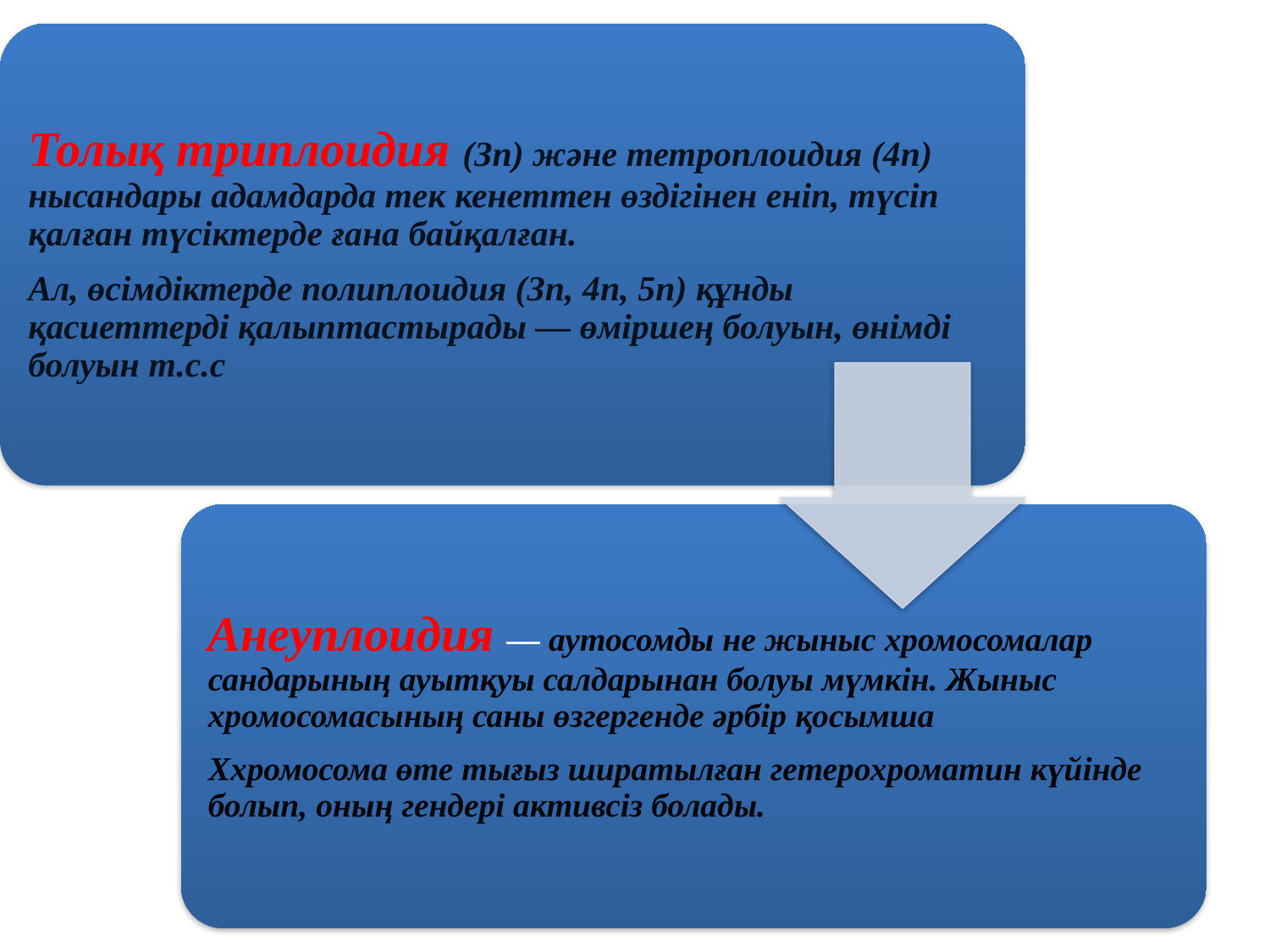

#
Толық триплоидия (Зп) және тетроплоидия (4п) нысандары адамдарда тек кенеттен өздігінен еніп, түсіп қалған түсіктерде ғана байқалған.
Ал, өсімдіктерде полиплоидия (Зп, 4п, 5п) құнды қасиеттерді қалыптастырады — өміршең болуын, өнімді болуын т.с.с
Анеуплоидия — аутосомды не жыныс хромосомалар сандарының ауытқуы салдарынан болуы мүмкін. Жыныс хромосомасының саны өзгергенде әрбір қосымша
Ххромосома өте тығыз ширатылған гетерохроматин күйінде болып, оның гендері активсіз болады.